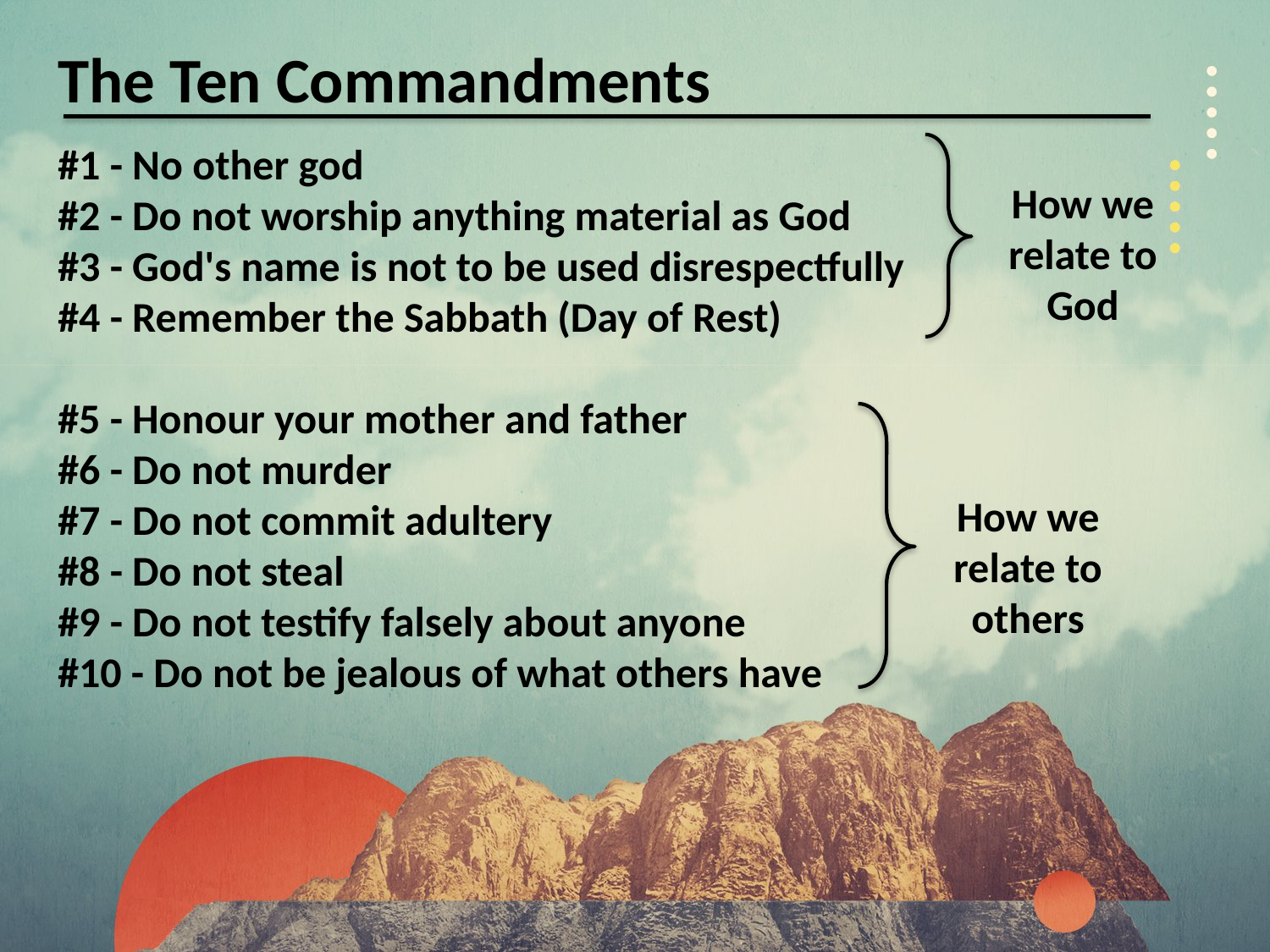

The Ten Commandments
#1 - No other god
#2 - Do not worship anything material as God
#3 - God's name is not to be used disrespectfully
#4 - Remember the Sabbath (Day of Rest)

#5 - Honour your mother and father
#6 - Do not murder
#7 - Do not commit adultery
#8 - Do not steal
#9 - Do not testify falsely about anyone
#10 - Do not be jealous of what others have

How we relate to God

How we relate to others